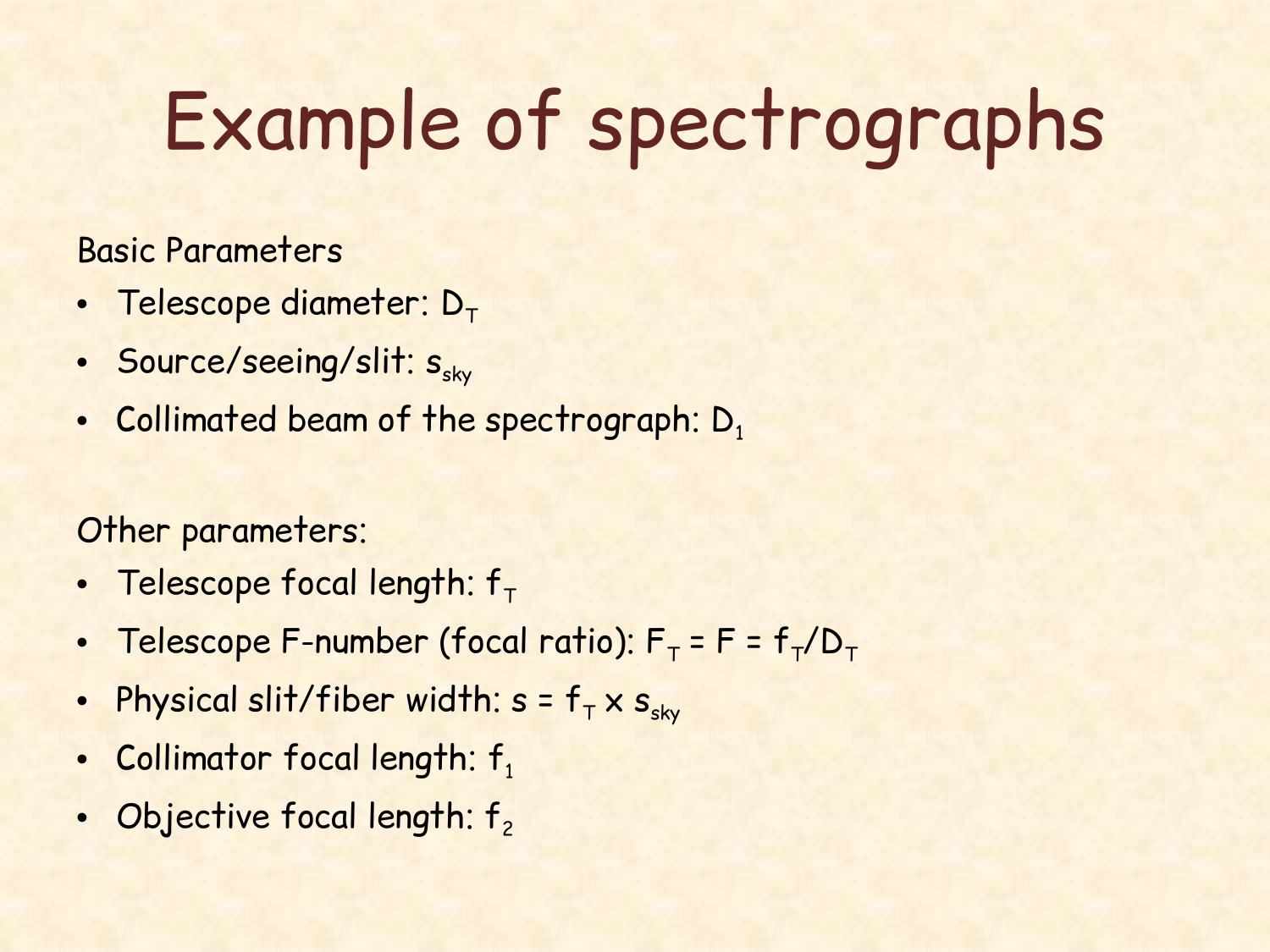

# Example of spectrographs
Basic Parameters
Telescope diameter: DT
Source/seeing/slit: ssky
Collimated beam of the spectrograph: D1

Other parameters:
Telescope focal length: fT
Telescope F-number (focal ratio): FT = F = fT/DT
Physical slit/fiber width: s = fT x ssky
Collimator focal length: f1
Objective focal length: f2